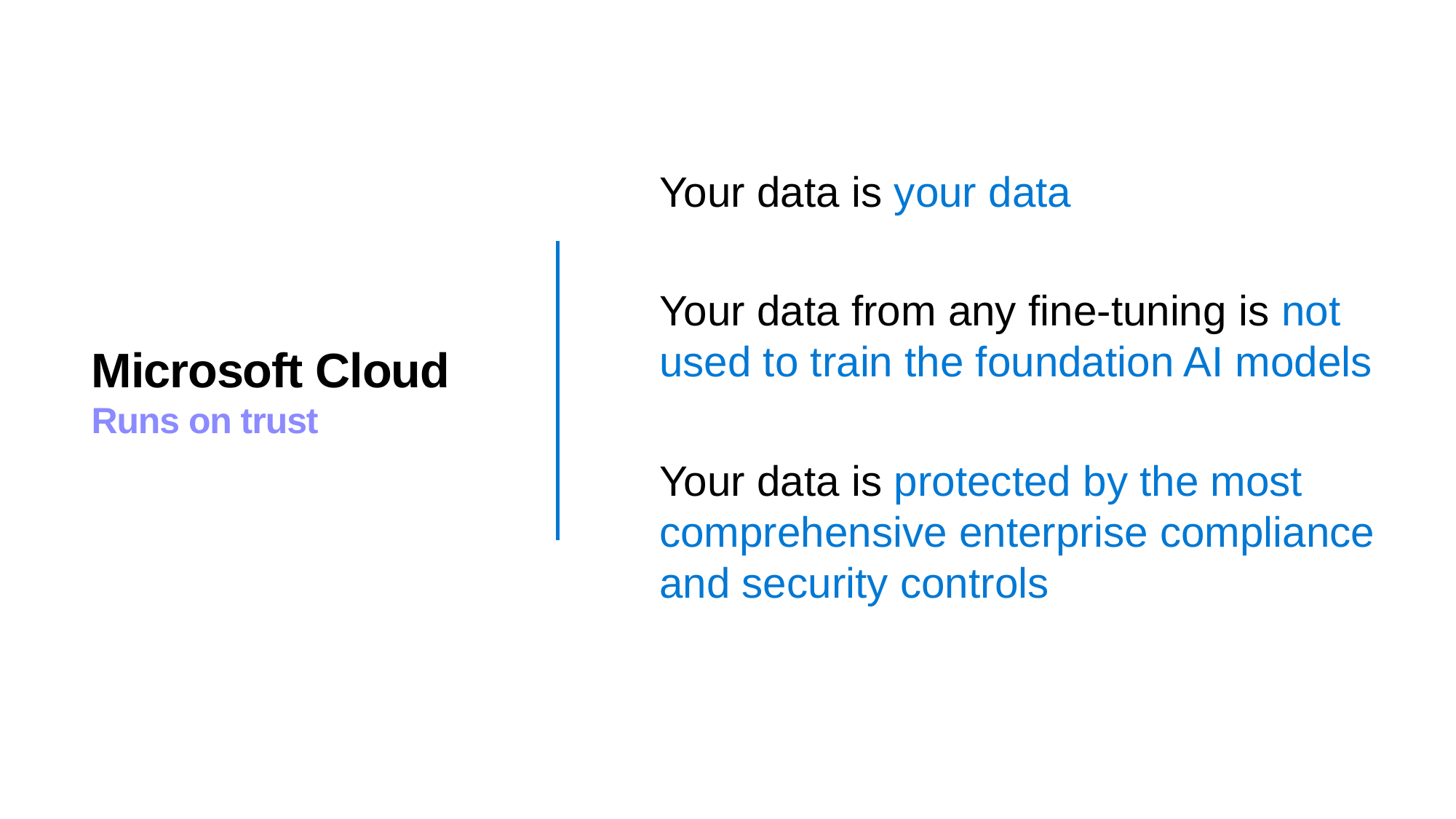

Your data is your data

Your data from any fine-tuning is not
used to train the foundation AI models

Your data is protected by the most comprehensive enterprise compliance
and security controls
Microsoft Cloud
Runs on trust